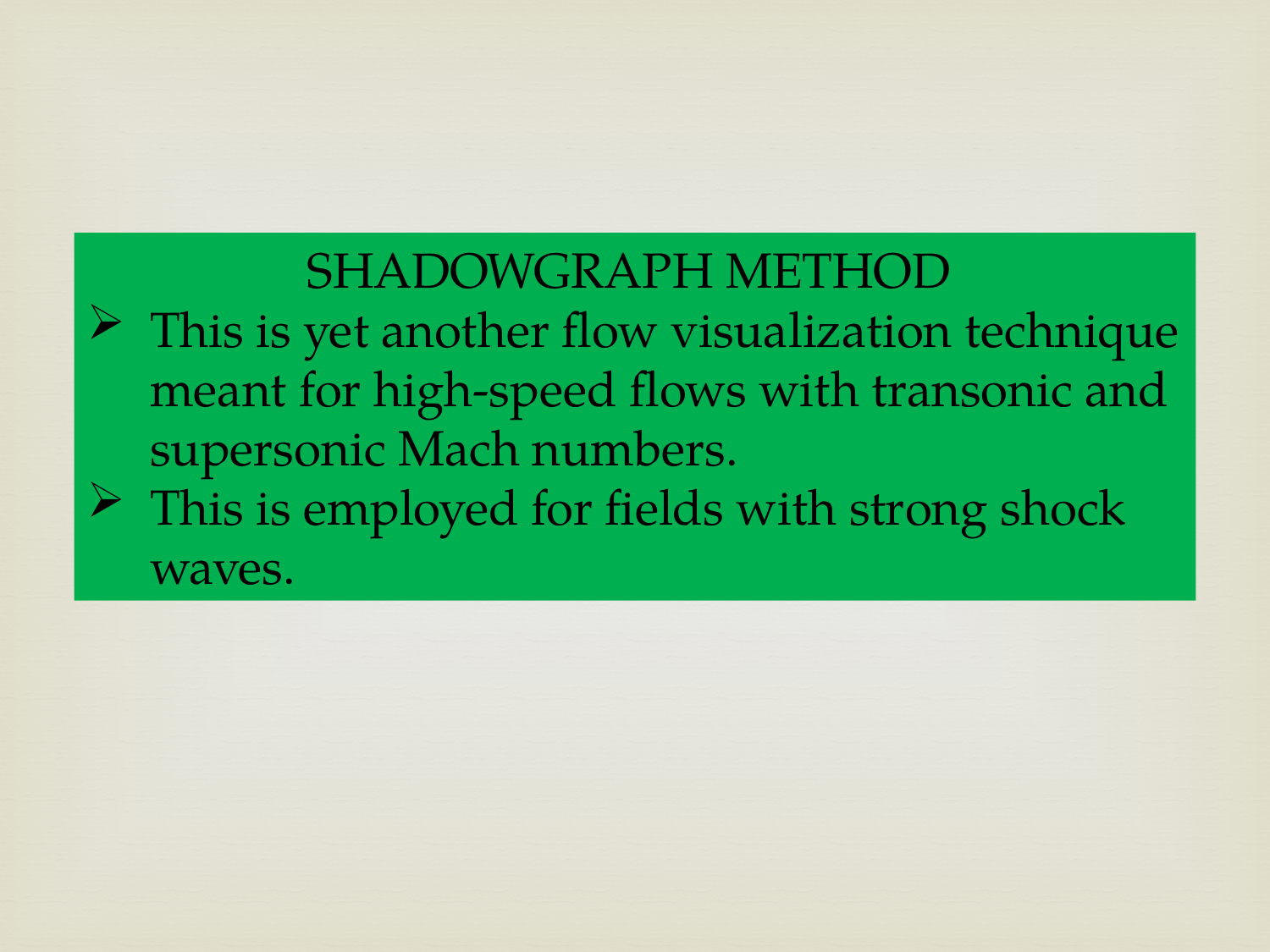

SHADOWGRAPH METHOD
This is yet another flow visualization technique meant for high-speed flows with transonic and supersonic Mach numbers.
This is employed for fields with strong shock waves.